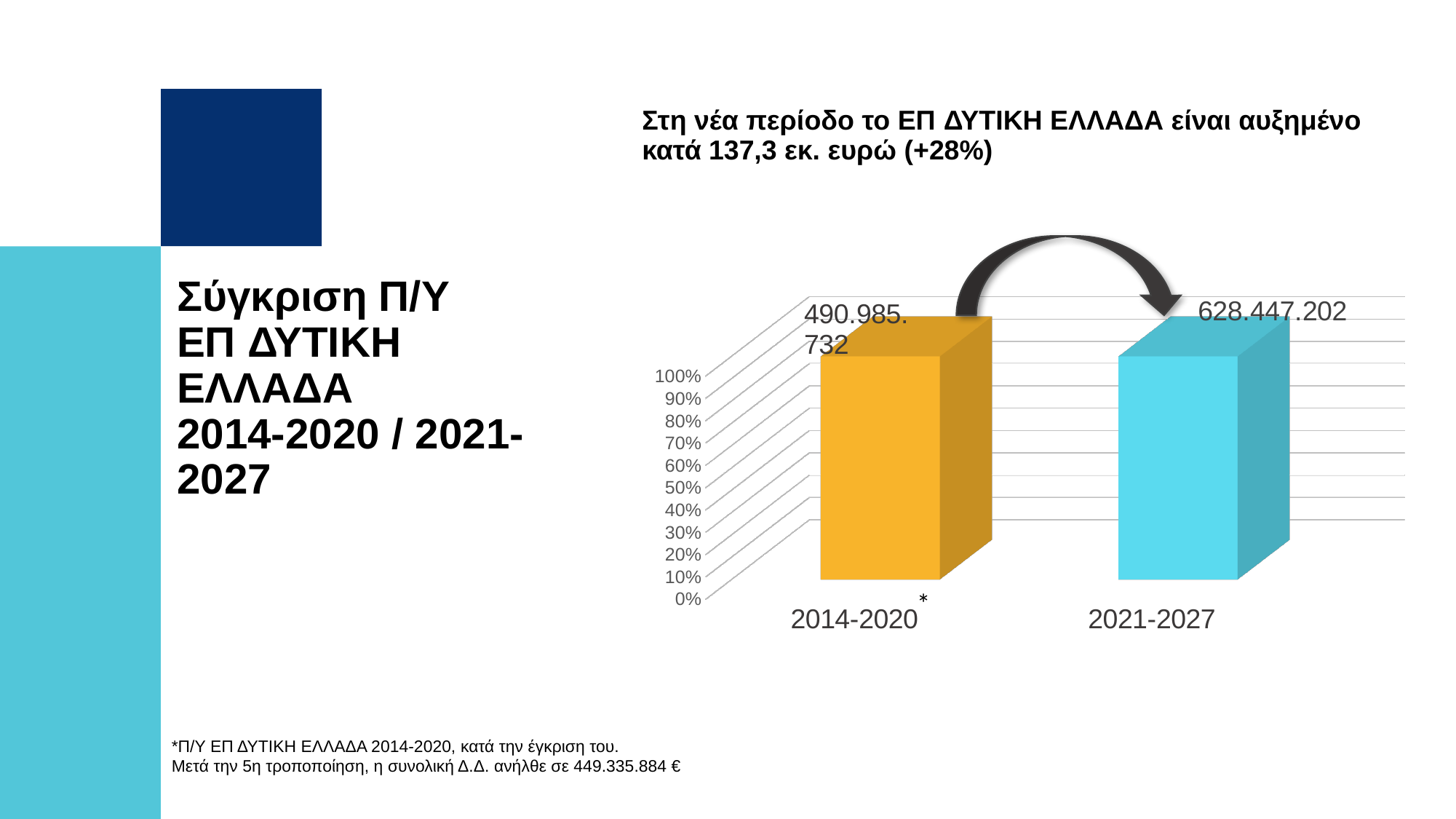

Στη νέα περίοδο το ΕΠ ΔΥΤΙΚΗ ΕΛΛΑΔΑ είναι αυξημένο κατά 137,3 εκ. ευρώ (+28%)

Σύγκριση Π/Υ
ΕΠ ΔΥΤΙΚΗ ΕΛΛΑΔΑ
2014-2020 / 2021-2027

[unsupported chart]

*
*Π/Υ ΕΠ ΔΥΤΙΚΗ ΕΛΛΑΔΑ 2014-2020, κατά την έγκριση του.
Μετά την 5η τροποποίηση, η συνολική Δ.Δ. ανήλθε σε 449.335.884 €